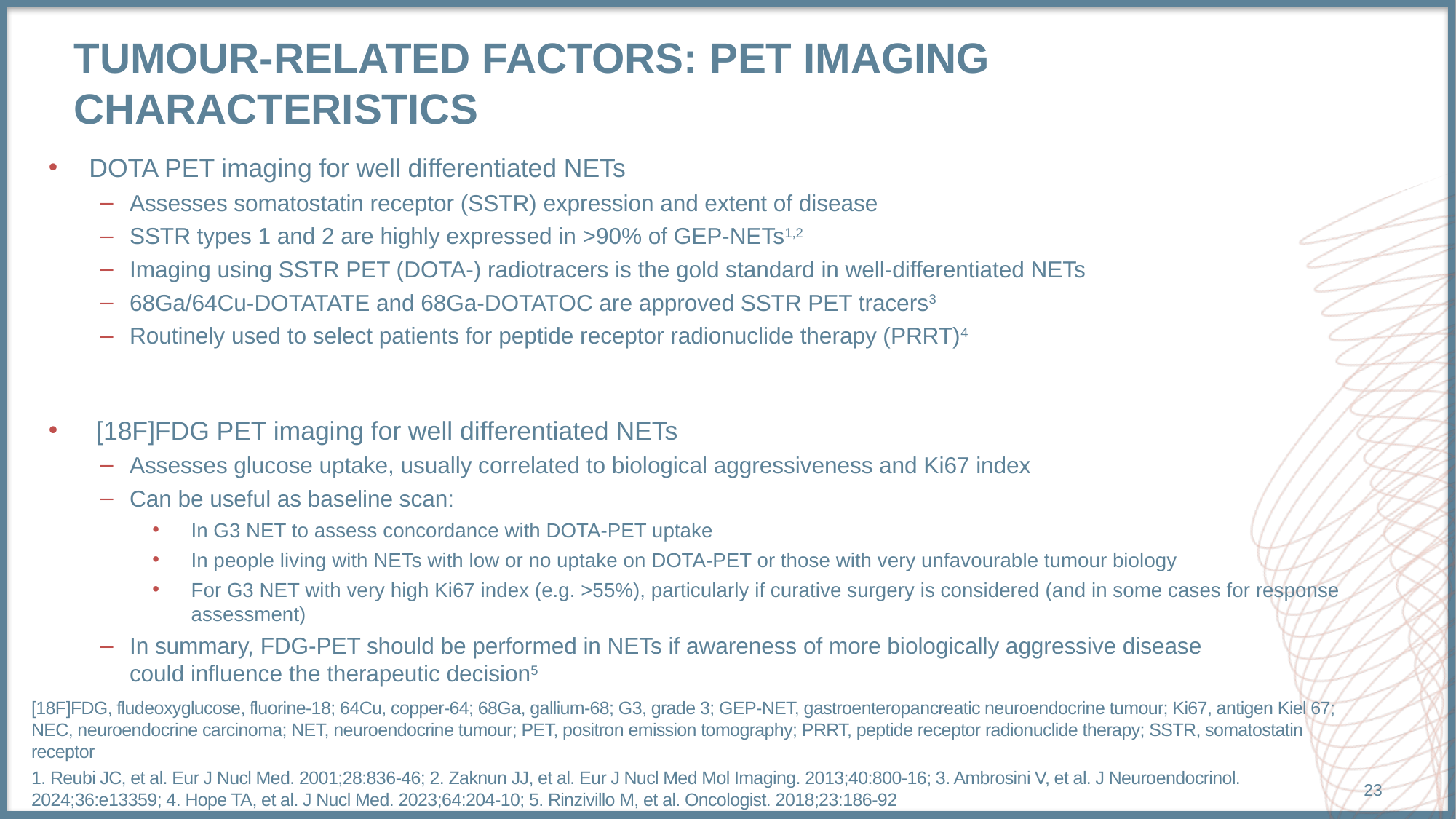

# TUMOuR-RELATED Factors: PET Imaging characteristics
DOTA PET imaging for well differentiated NETs
Assesses somatostatin receptor (SSTR) expression and extent of disease
SSTR types 1 and 2 are highly expressed in >90% of GEP-NETs1,2
Imaging using SSTR PET (DOTA-) radiotracers is the gold standard in well-differentiated NETs
68Ga/64Cu-DOTATATE and 68Ga-DOTATOC are approved SSTR PET tracers3
Routinely used to select patients for peptide receptor radionuclide therapy (PRRT)4

 [18F]FDG PET imaging for well differentiated NETs
Assesses glucose uptake, usually correlated to biological aggressiveness and Ki67 index
Can be useful as baseline scan:
In G3 NET to assess concordance with DOTA-PET uptake
In people living with NETs with low or no uptake on DOTA-PET or those with very unfavourable tumour biology
For G3 NET with very high Ki67 index (e.g. >55%), particularly if curative surgery is considered (and in some cases for response assessment)
In summary, FDG-PET should be performed in NETs if awareness of more biologically aggressive disease
could influence the therapeutic decision5
[18F]FDG, fludeoxyglucose, fluorine-18; 64Cu, copper-64; 68Ga, gallium-68; G3, grade 3; GEP-NET, gastroenteropancreatic neuroendocrine tumour; Ki67, antigen Kiel 67; NEC, neuroendocrine carcinoma; NET, neuroendocrine tumour; PET, positron emission tomography; PRRT, peptide receptor radionuclide therapy; SSTR, somatostatin receptor
1. Reubi JC, et al. Eur J Nucl Med. 2001;28:836-46; 2. Zaknun JJ, et al. Eur J Nucl Med Mol Imaging. 2013;40:800-16; 3. Ambrosini V, et al. J Neuroendocrinol. 2024;36:e13359; 4. Hope TA, et al. J Nucl Med. 2023;64:204-10; 5. Rinzivillo M, et al. Oncologist. 2018;23:186-92
23